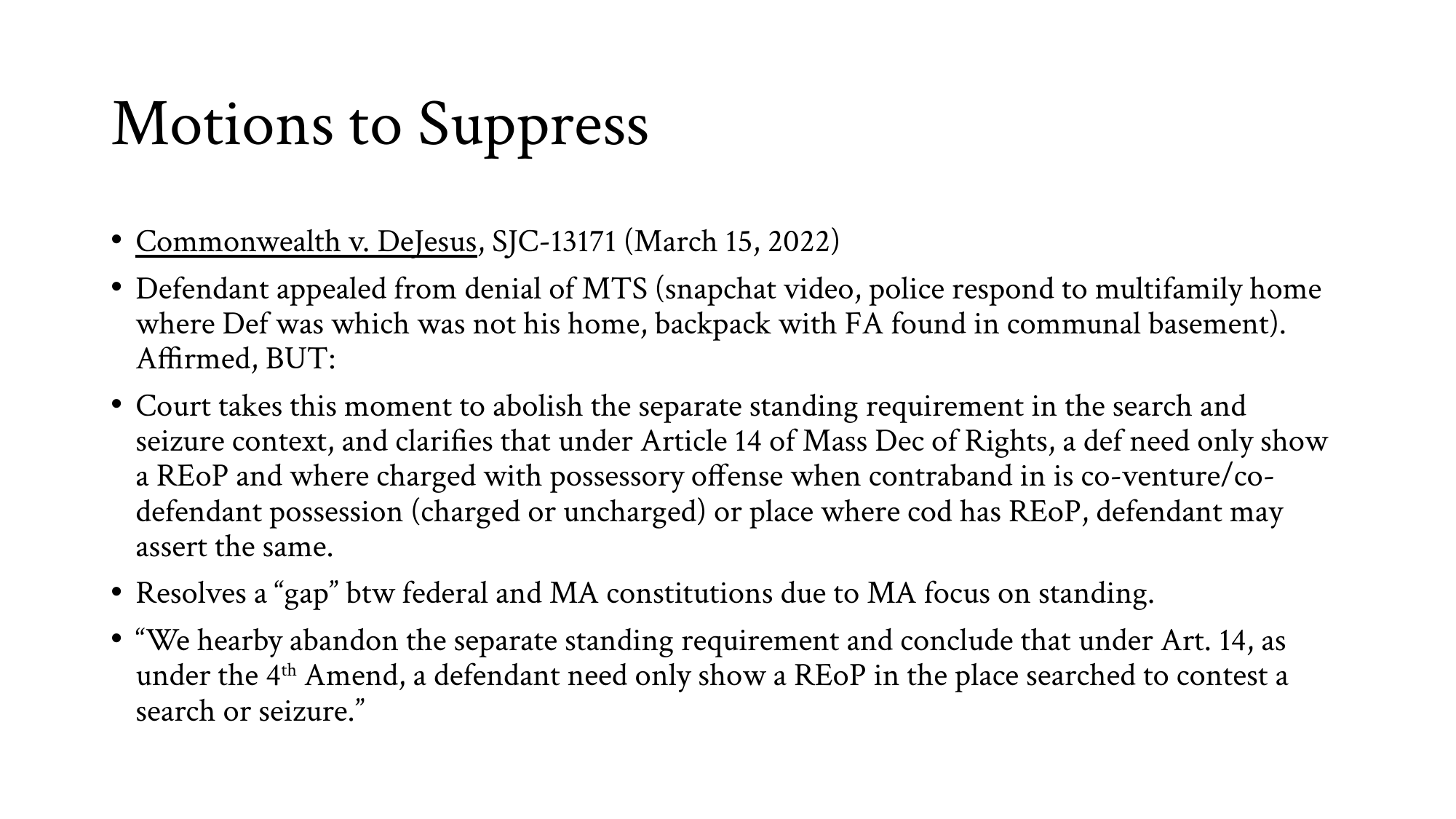

# Motions to Suppress
Commonwealth v. DeJesus, SJC-13171 (March 15, 2022)
Defendant appealed from denial of MTS (snapchat video, police respond to multifamily home where Def was which was not his home, backpack with FA found in communal basement). Affirmed, BUT:
Court takes this moment to abolish the separate standing requirement in the search and seizure context, and clarifies that under Article 14 of Mass Dec of Rights, a def need only show a REoP and where charged with possessory offense when contraband in is co-venture/co-defendant possession (charged or uncharged) or place where cod has REoP, defendant may assert the same.
Resolves a “gap” btw federal and MA constitutions due to MA focus on standing.
“We hearby abandon the separate standing requirement and conclude that under Art. 14, as under the 4th Amend, a defendant need only show a REoP in the place searched to contest a search or seizure.”